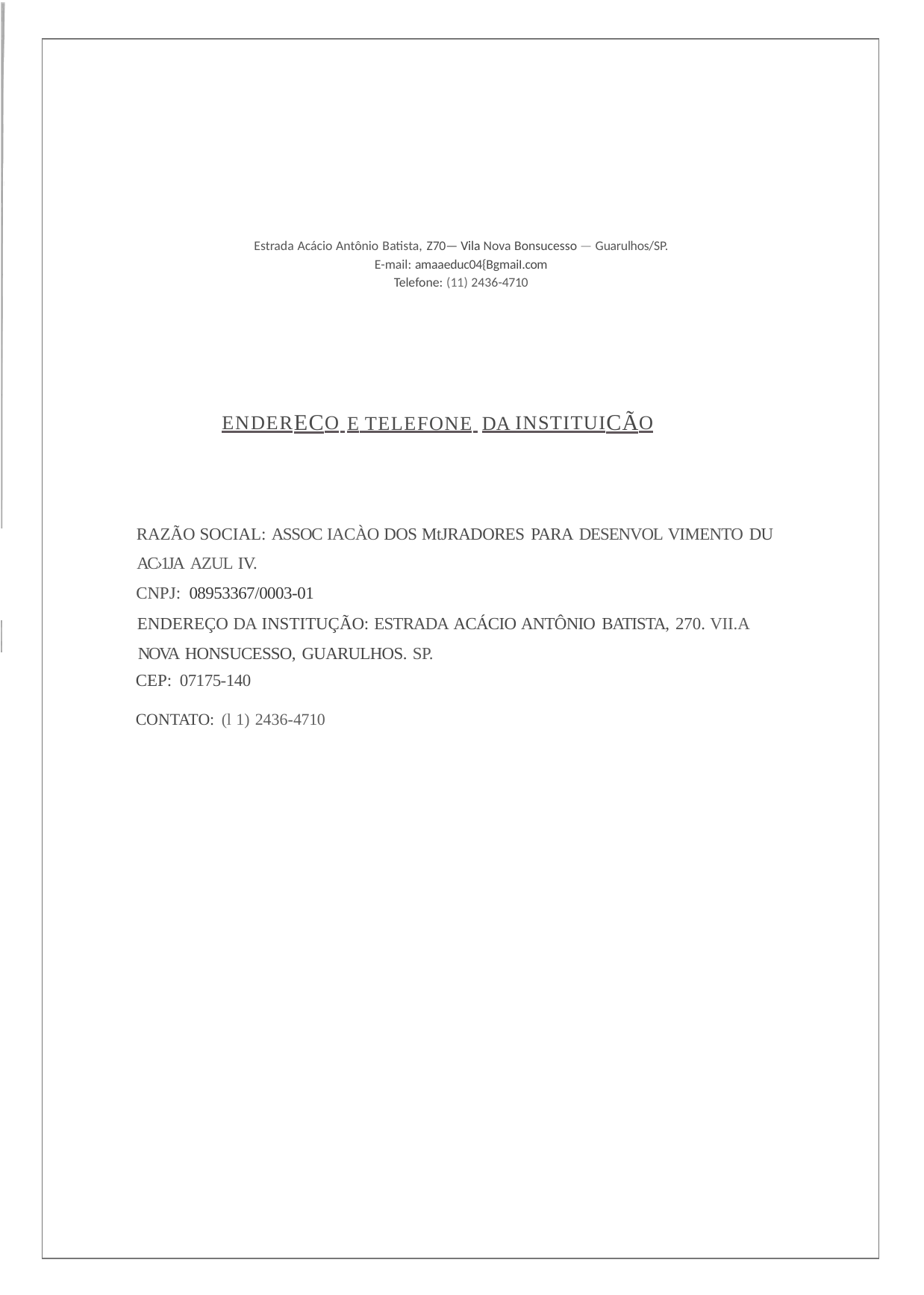

Estrada Acácio Antônio Batista, Z70— Vila Nova Bonsucesso — Guarulhos/SP. E-mail: amaaeduc04{BgmaiI.com
Telefone: (11) 2436-4710
ENDERECO E TELEFONE DA INSTITUICÃO
RAZÃO SOCIAL: ASSOC IACÀO DOS MtJRADORES PARA DESENVOL VIMENTO DU AC›1JA AZUL IV.
CNPJ: 08953367/0003-01
ENDEREÇO DA INSTITUÇÃO: ESTRADA ACÁCIO ANTÔNIO BATISTA, 270. VII.A NOVA HONSUCESSO, GUARULHOS. SP.
CEP: 07175-140
CONTATO: (l 1) 2436-4710